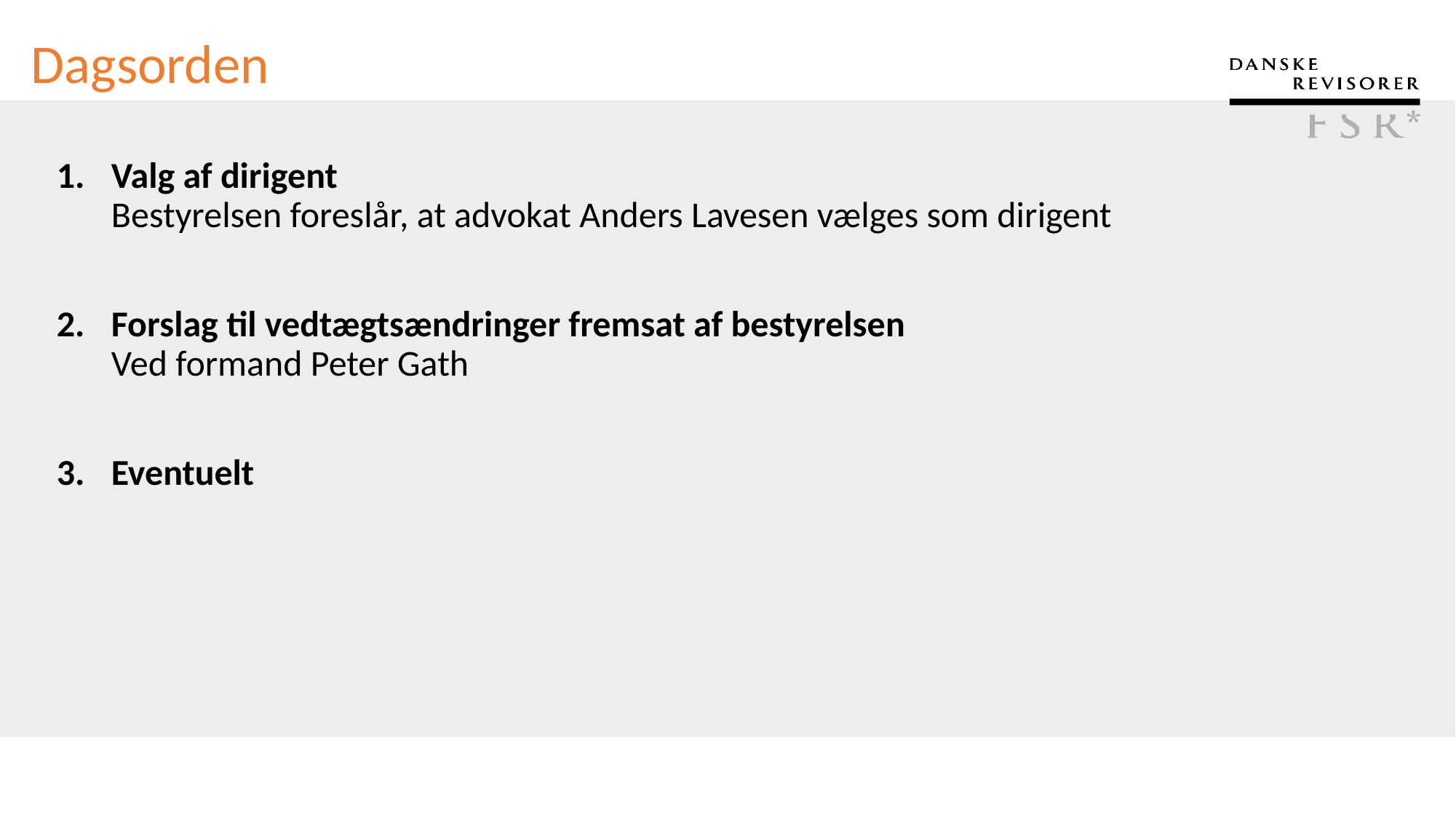

# Dagsorden
Valg af dirigent
Bestyrelsen foreslår, at advokat Anders Lavesen vælges som dirigent

Forslag til vedtægtsændringer fremsat af bestyrelsen
Ved formand Peter Gath

Eventuelt